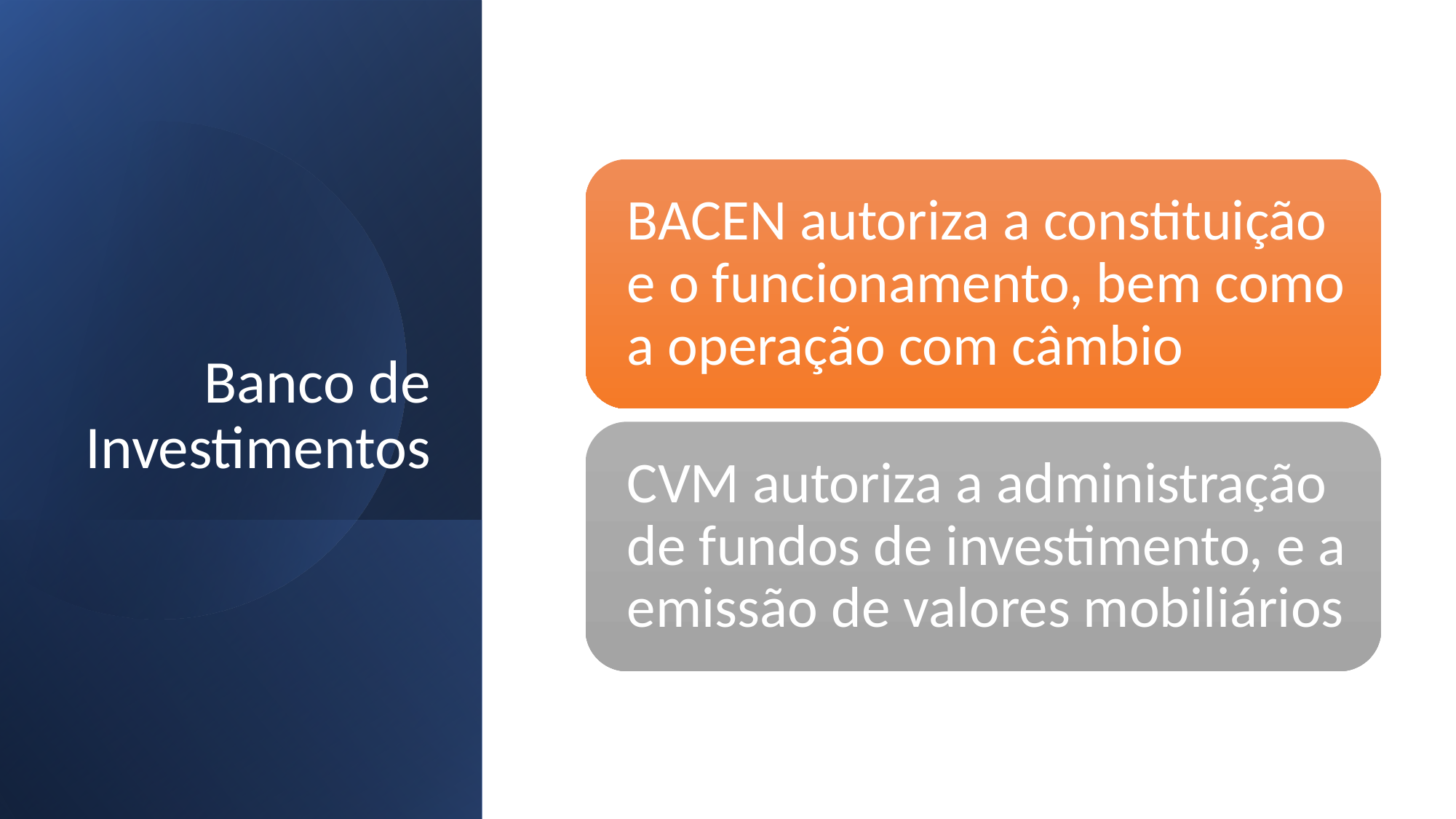

BACEN autoriza a constituição e o funcionamento, bem como a operação com câmbio
CVM autoriza a administração de fundos de investimento, e a emissão de valores mobiliários

# Banco de Investimentos